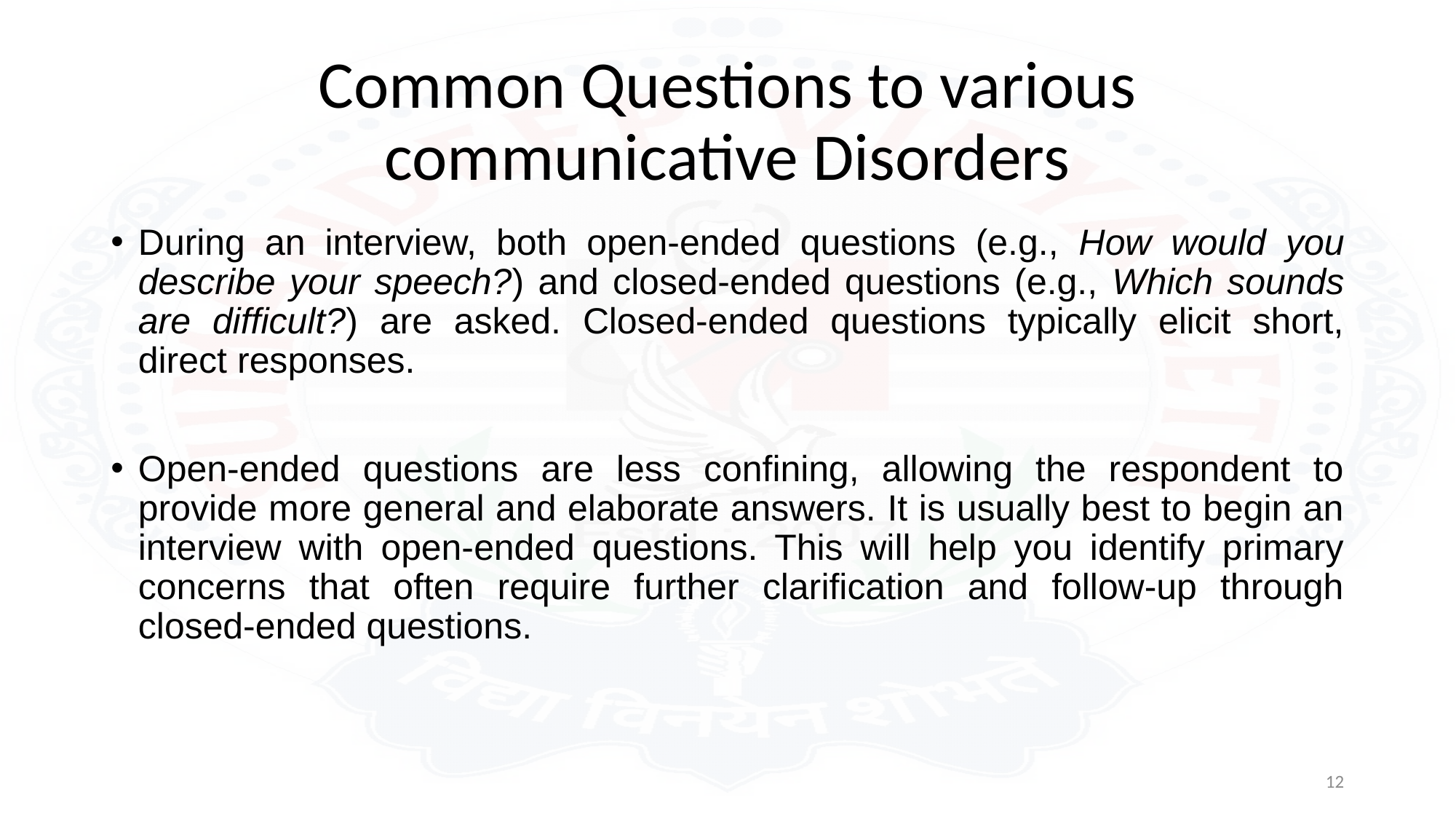

# Common Questions to various communicative Disorders
During an interview, both open-ended questions (e.g., How would you describe your speech?) and closed-ended questions (e.g., Which sounds are difficult?) are asked. Closed-ended questions typically elicit short, direct responses.

Open-ended questions are less confining, allowing the respondent to provide more general and elaborate answers. It is usually best to begin an interview with open-ended questions. This will help you identify primary concerns that often require further clarification and follow-up through closed-ended questions.
12